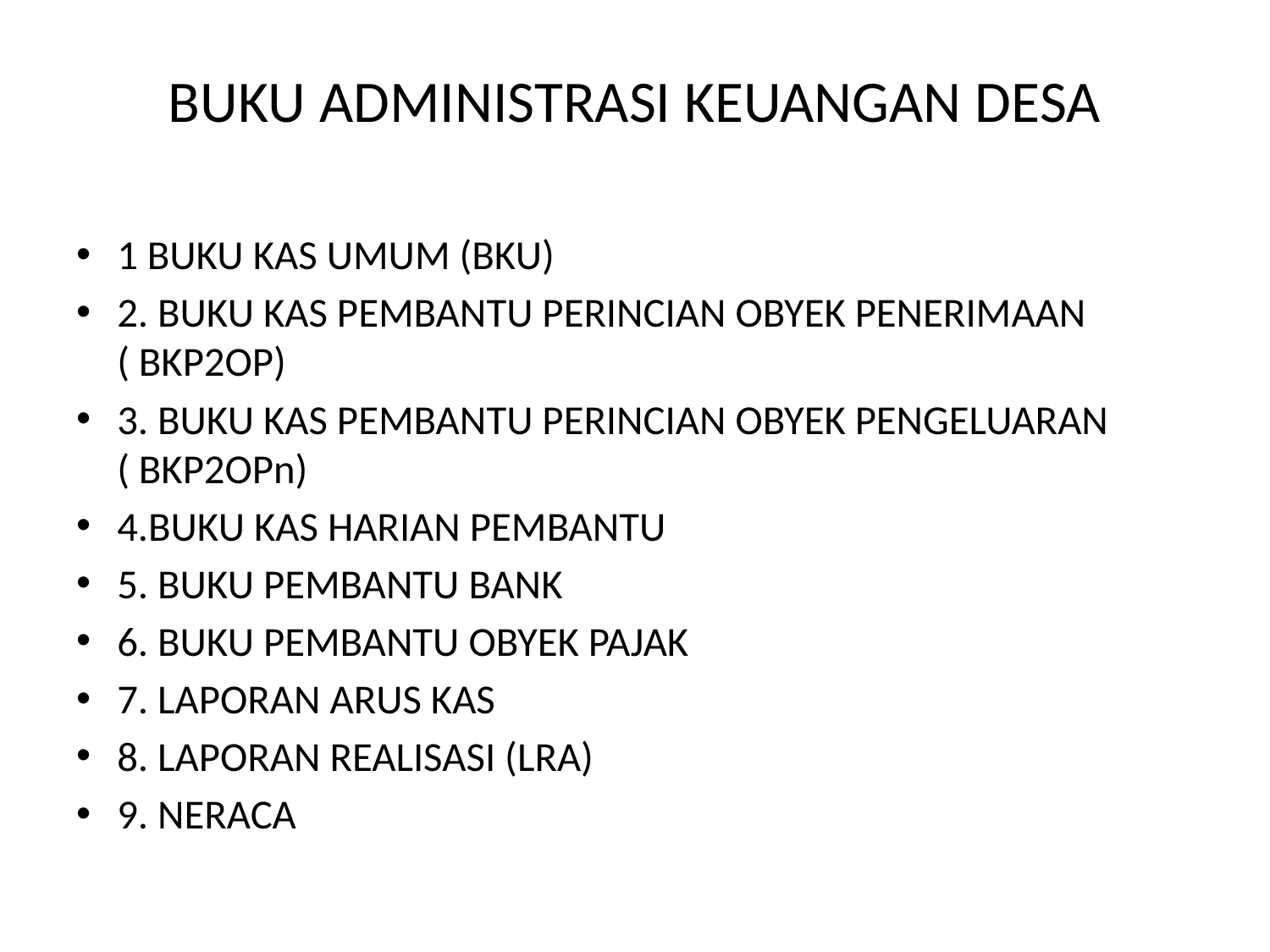

# BUKU ADMINISTRASI KEUANGAN DESA
1 BUKU KAS UMUM (BKU)
2. BUKU KAS PEMBANTU PERINCIAN OBYEK PENERIMAAN ( BKP2OP)
3. BUKU KAS PEMBANTU PERINCIAN OBYEK PENGELUARAN ( BKP2OPn)
4.BUKU KAS HARIAN PEMBANTU
5. BUKU PEMBANTU BANK
6. BUKU PEMBANTU OBYEK PAJAK
7. LAPORAN ARUS KAS
8. LAPORAN REALISASI (LRA)
9. NERACA